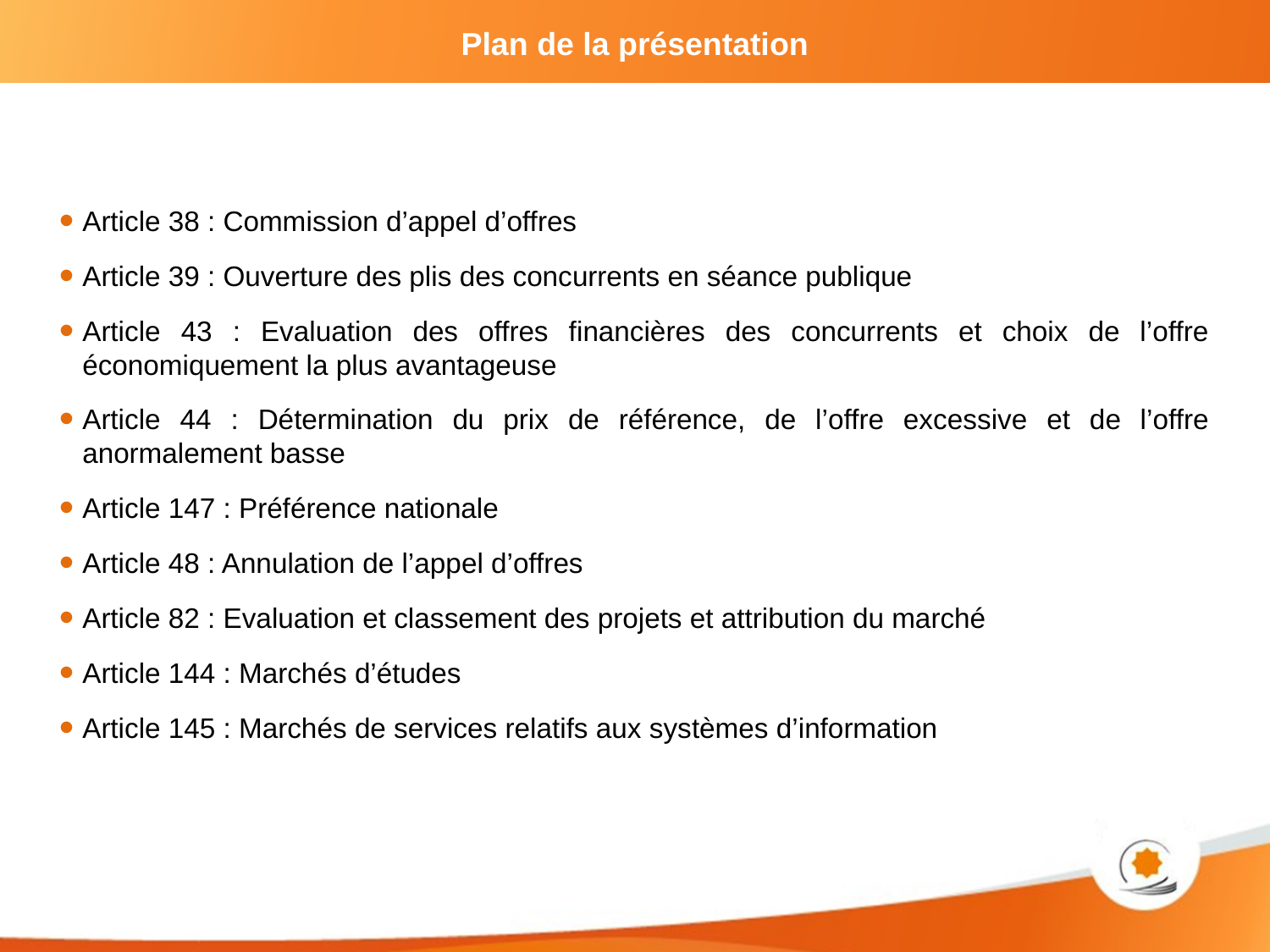

# Plan de la présentation
Article 38 : Commission d’appel d’offres
Article 39 : Ouverture des plis des concurrents en séance publique
Article 43 : Evaluation des offres financières des concurrents et choix de l’offre économiquement la plus avantageuse
Article 44 : Détermination du prix de référence, de l’offre excessive et de l’offre anormalement basse
Article 147 : Préférence nationale
Article 48 : Annulation de l’appel d’offres
Article 82 : Evaluation et classement des projets et attribution du marché
Article 144 : Marchés d’études
Article 145 : Marchés de services relatifs aux systèmes d’information